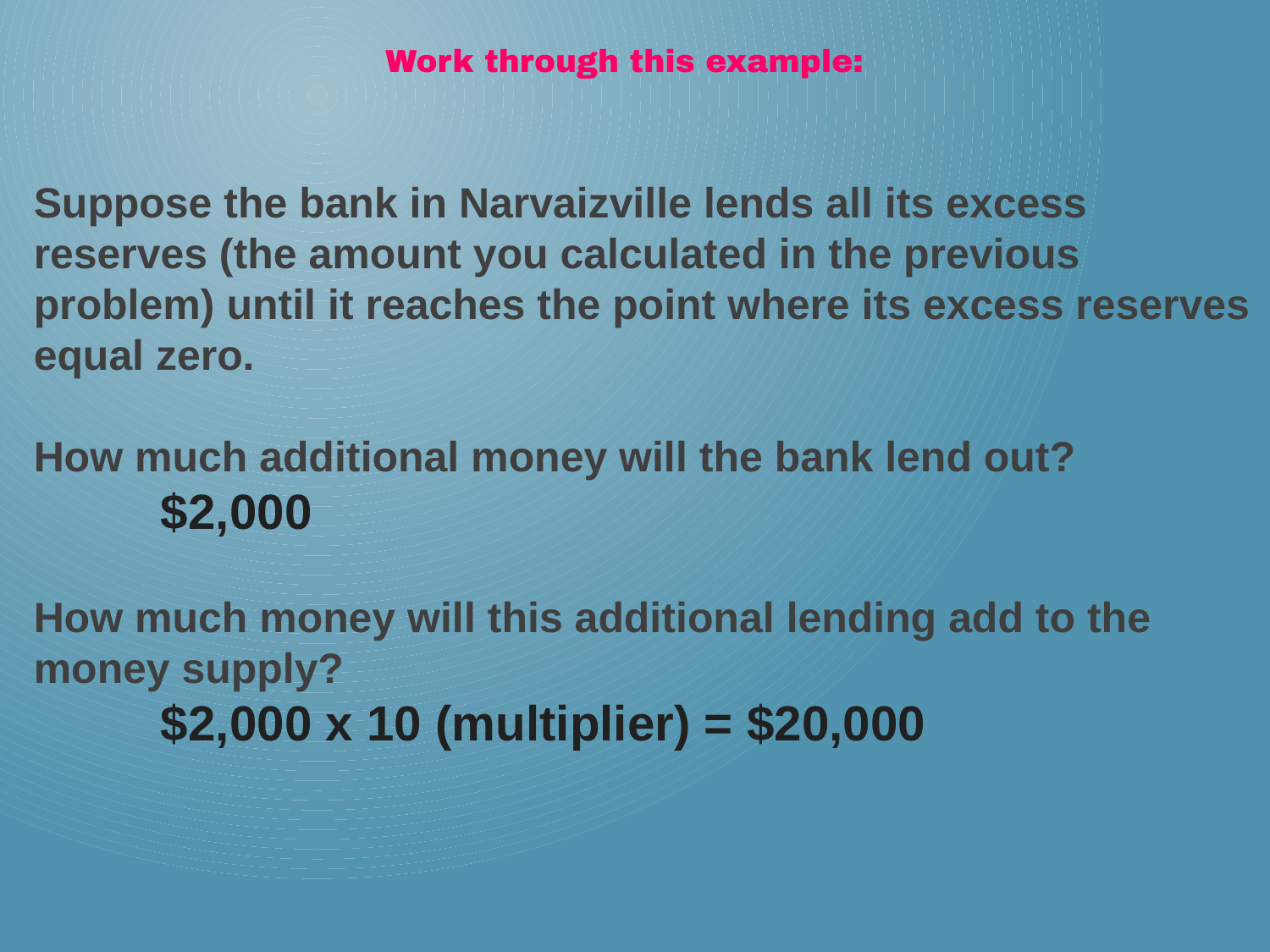

Work through this example:
Suppose the bank in Narvaizville lends all its excess reserves (the amount you calculated in the previous problem) until it reaches the point where its excess reserves equal zero.

How much additional money will the bank lend out?
	$2,000

How much money will this additional lending add to the money supply?
	$2,000 x 10 (multiplier) = $20,000